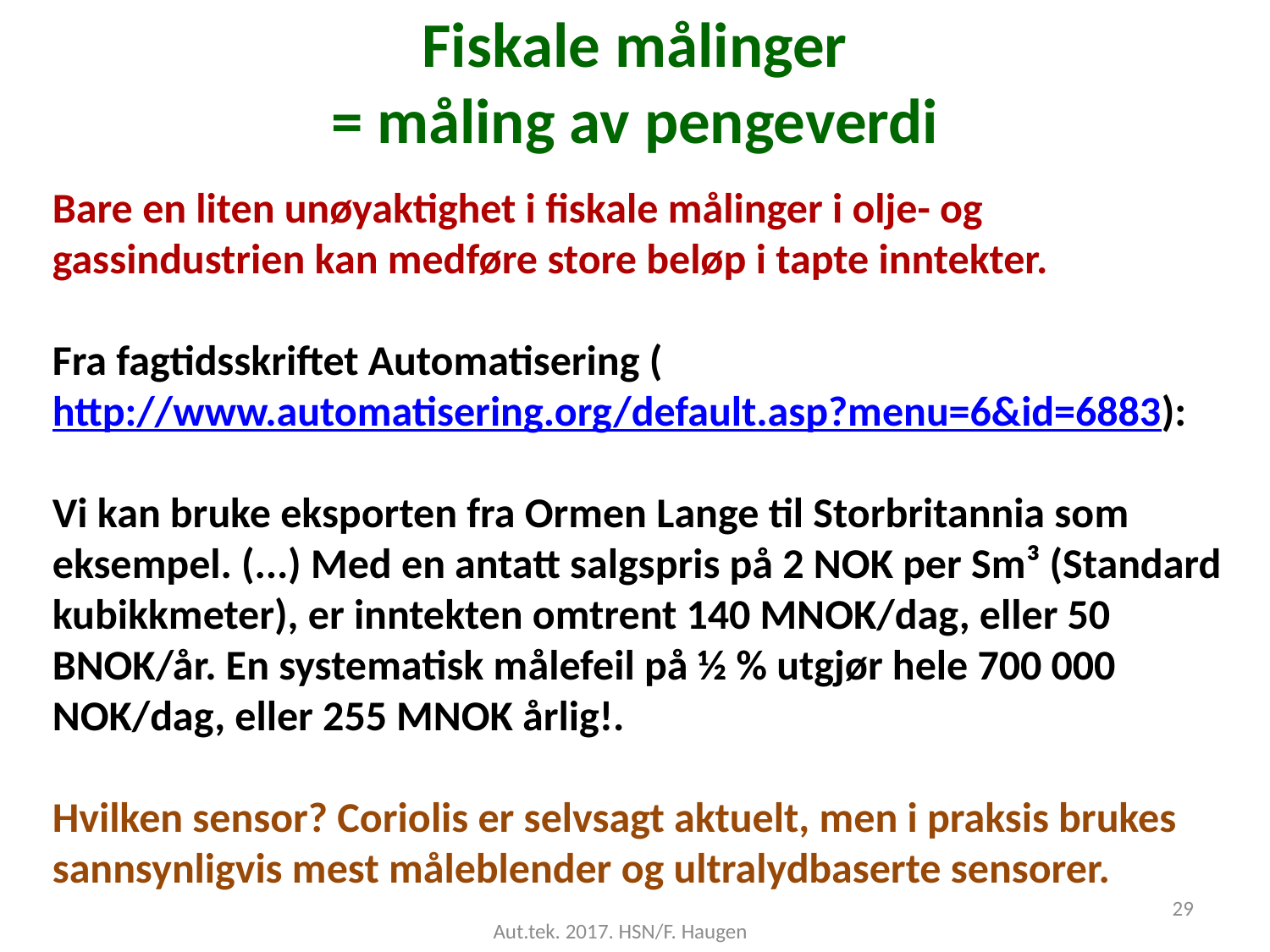

# Fiskale målinger = måling av pengeverdi
Bare en liten unøyaktighet i fiskale målinger i olje- og gassindustrien kan medføre store beløp i tapte inntekter.

Fra fagtidsskriftet Automatisering (http://www.automatisering.org/default.asp?menu=6&id=6883):

Vi kan bruke eksporten fra Ormen Lange til Storbritannia som eksempel. (...) Med en antatt salgspris på 2 NOK per Sm³ (Standard kubikkmeter), er inntekten omtrent 140 MNOK/dag, eller 50 BNOK/år. En systematisk målefeil på ½ % utgjør hele 700 000 NOK/dag, eller 255 MNOK årlig!.

Hvilken sensor? Coriolis er selvsagt aktuelt, men i praksis brukes sannsynligvis mest måleblender og ultralydbaserte sensorer.
29
Aut.tek. 2017. HSN/F. Haugen